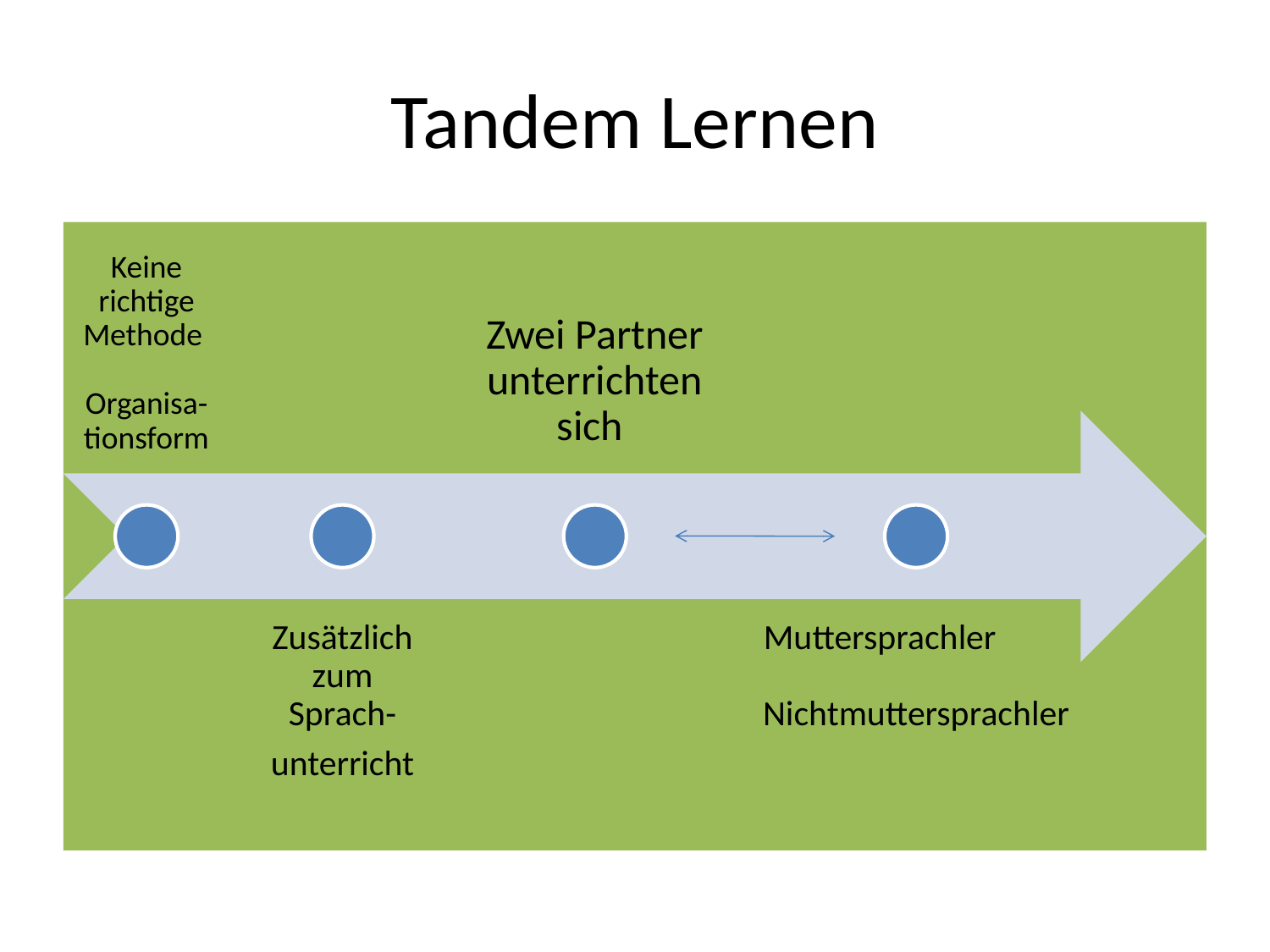

# Tandem Lernen
Keine richtige Methode        Organisa-tionsform
Zusätzlich zum Sprach-
unterricht
Zwei Partner unterrichten sich
Muttersprachler                Nichtmuttersprachler